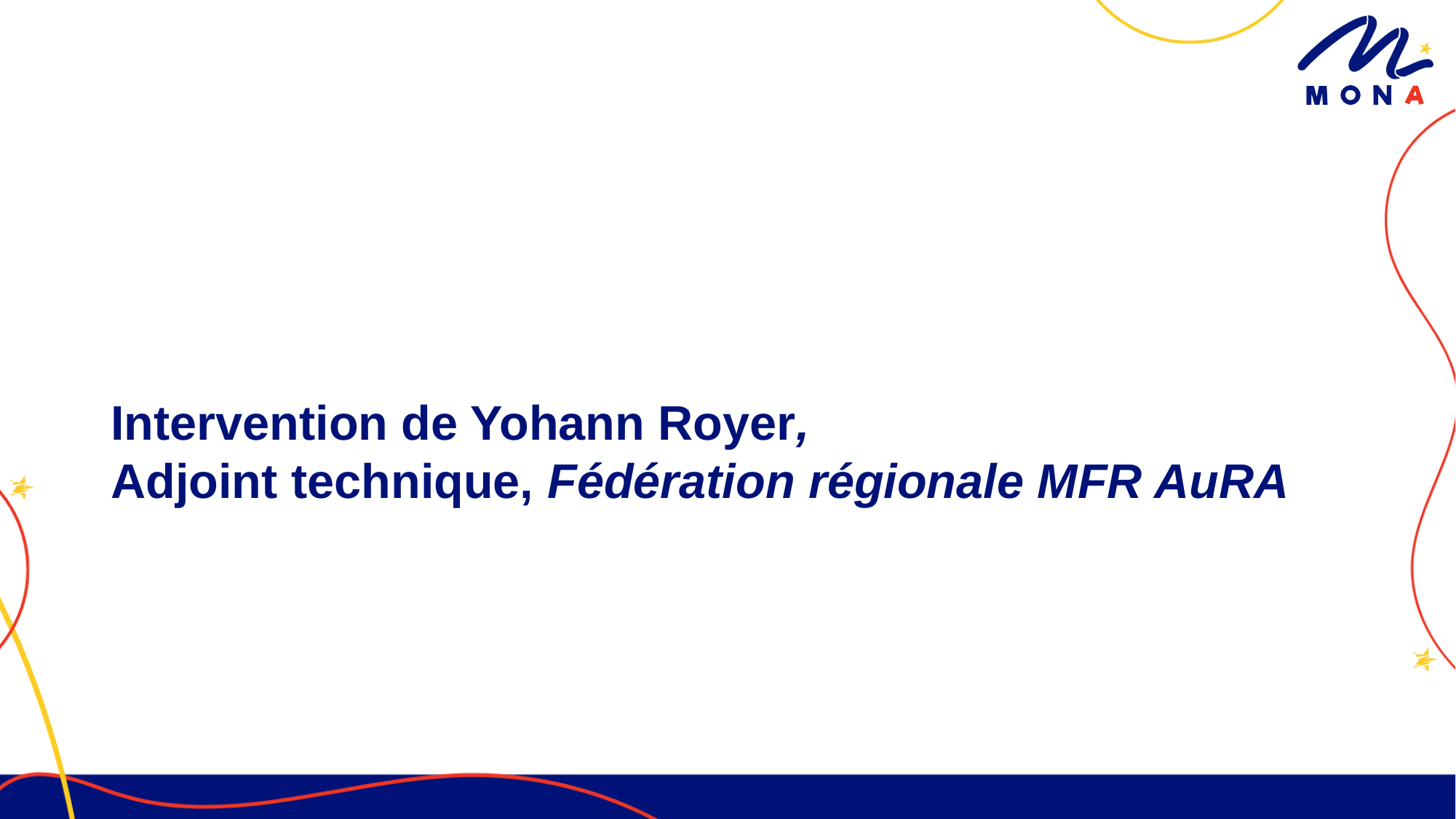

# Intervention de Yohann Royer, Adjoint technique, Fédération régionale MFR AuRA